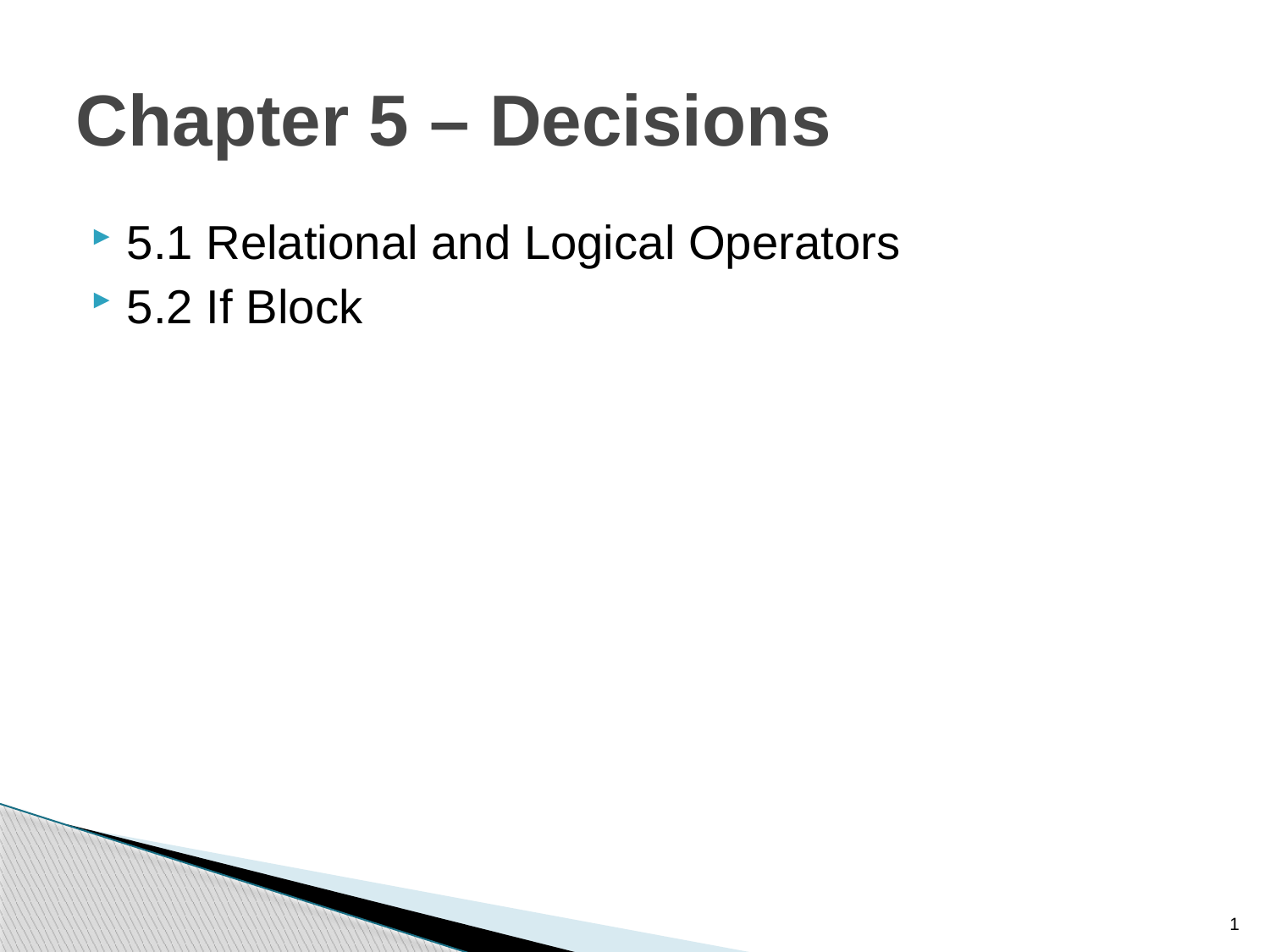

# Chapter 5 – Decisions
5.1 Relational and Logical Operators
5.2 If Block
1